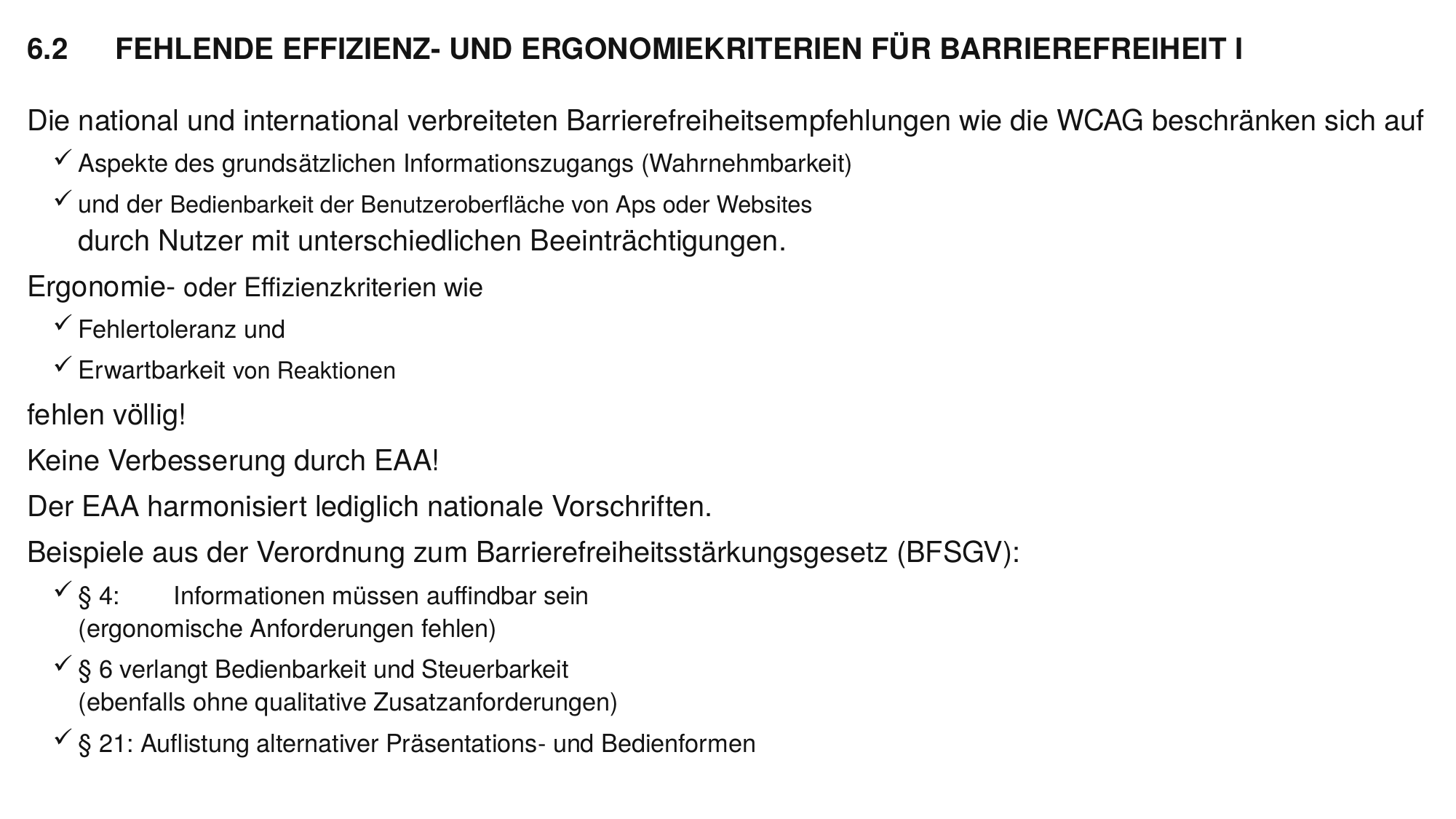

# 6.2	Fehlende Effizienz- und Ergonomiekriterien für Barrierefreiheit I
Die national und international verbreiteten Barrierefreiheitsempfehlungen wie die WCAG beschränken sich auf
Aspekte des grundsätzlichen Informationszugangs (Wahr­nehmbarkeit)
und der Bedienbarkeit der Benutzeroberfläche von Aps oder Websites
durch Nutzer mit unterschiedlichen Beeinträchtigungen.
Ergonomie- oder Effizienzkriterien wie
Fehlertoleranz und
Erwartbarkeit von Reaktionen
fehlen völlig!
Keine Verbesserung durch EAA!
Der EAA harmonisiert lediglich nationale Vorschriften.
Beispiele aus der Verordnung zum Barrierefreiheitsstärkungsgesetz (BFSGV):
§ 4:	Informationen müssen auffindbar sein
(ergonomische Anforderungen fehlen)
§ 6 verlangt Bedienbar­keit und Steuerbarkeit
(ebenfalls ohne qualitative Zusatzanforderungen)
§ 21: Auflistung alternativer Präsentations- und Bedienformen